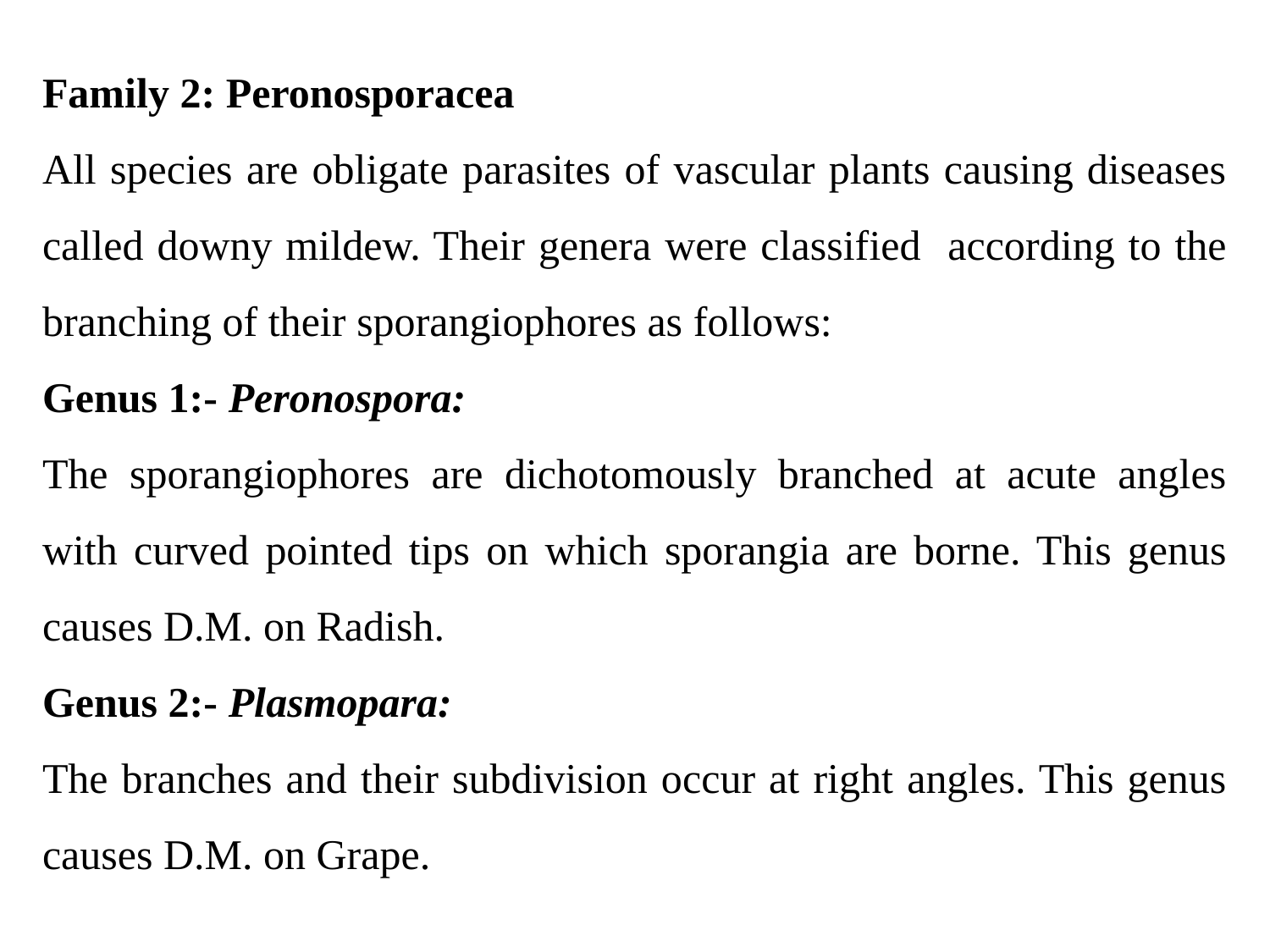

Family 2: Peronosporacea
All species are obligate parasites of vascular plants causing diseases called downy mildew. Their genera were classified  according to the branching of their sporangiophores as follows:
Genus 1:- Peronospora:
The sporangiophores are dichotomously branched at acute angles with curved pointed tips on which sporangia are borne. This genus causes D.M. on Radish.
Genus 2:- Plasmopara:
The branches and their subdivision occur at right angles. This genus causes D.M. on Grape.